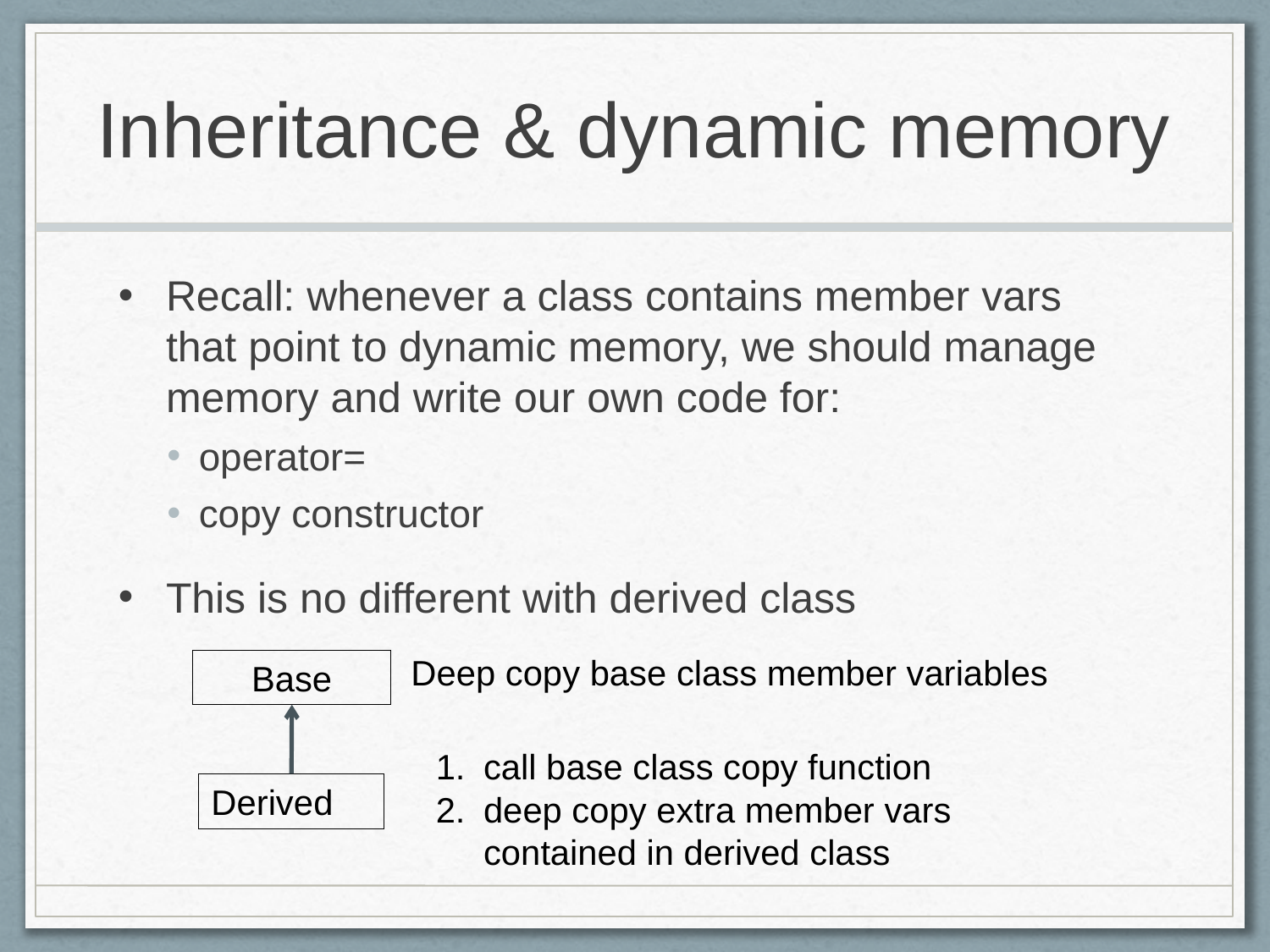

# Inheritance & dynamic memory
Recall: whenever a class contains member vars that point to dynamic memory, we should manage memory and write our own code for:
operator=
copy constructor
This is no different with derived class
Deep copy base class member variables
Base
call base class copy function
deep copy extra member vars contained in derived class
Derived